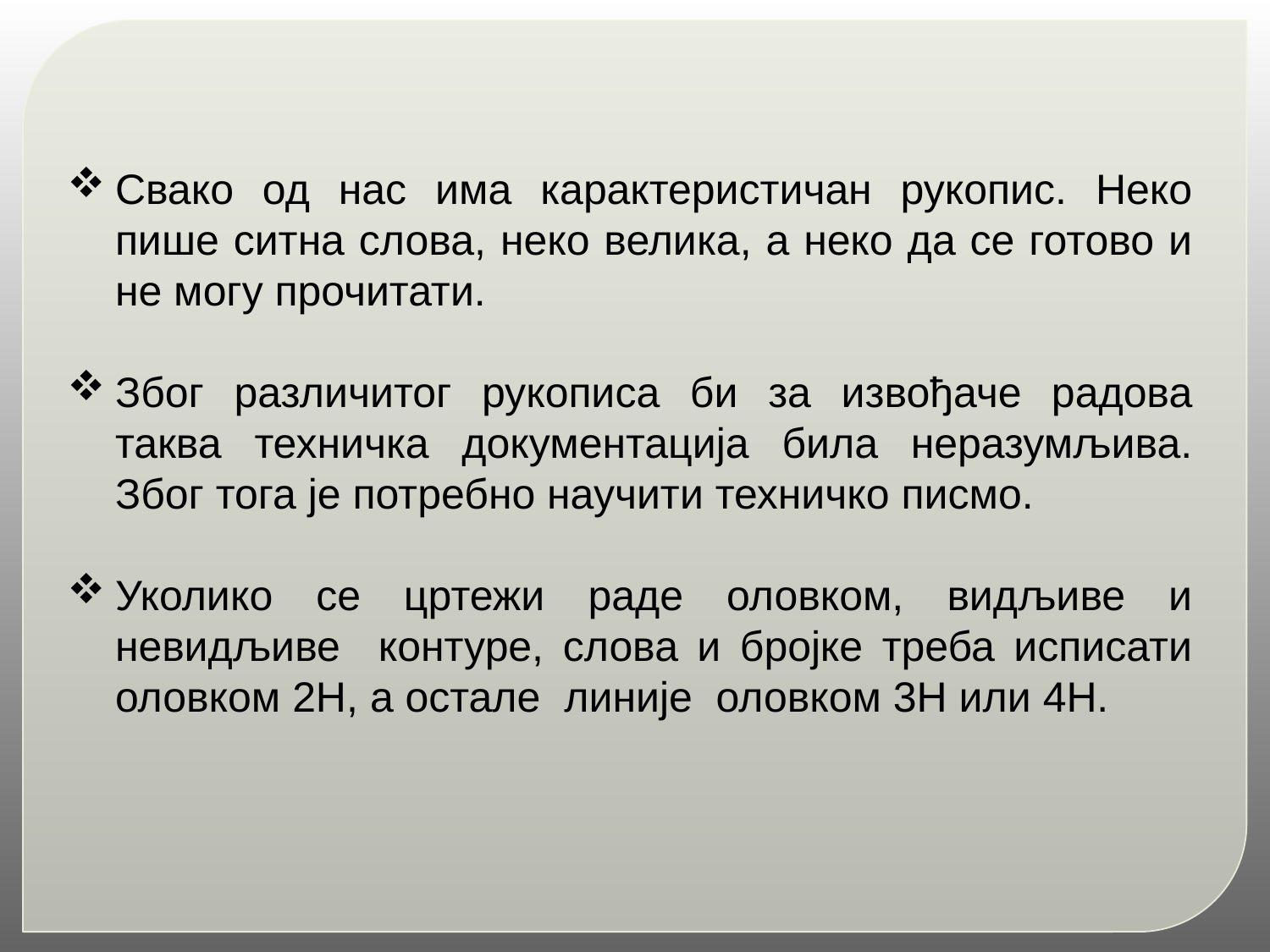

Свако од нас има карактеристичан рукопис. Неко пише ситна слова, неко велика, а неко да се готово и не могу прочитати.

Због различитог рукописа би за извођаче радова таква техничка документација била неразумљива. Због тога је потребно научити техничко писмо.

Уколико се цртежи раде оловком, видљиве и невидљиве  контуре, слова и бројке треба исписати оловком 2Н, а остале  линије  оловком 3Н или 4Н.